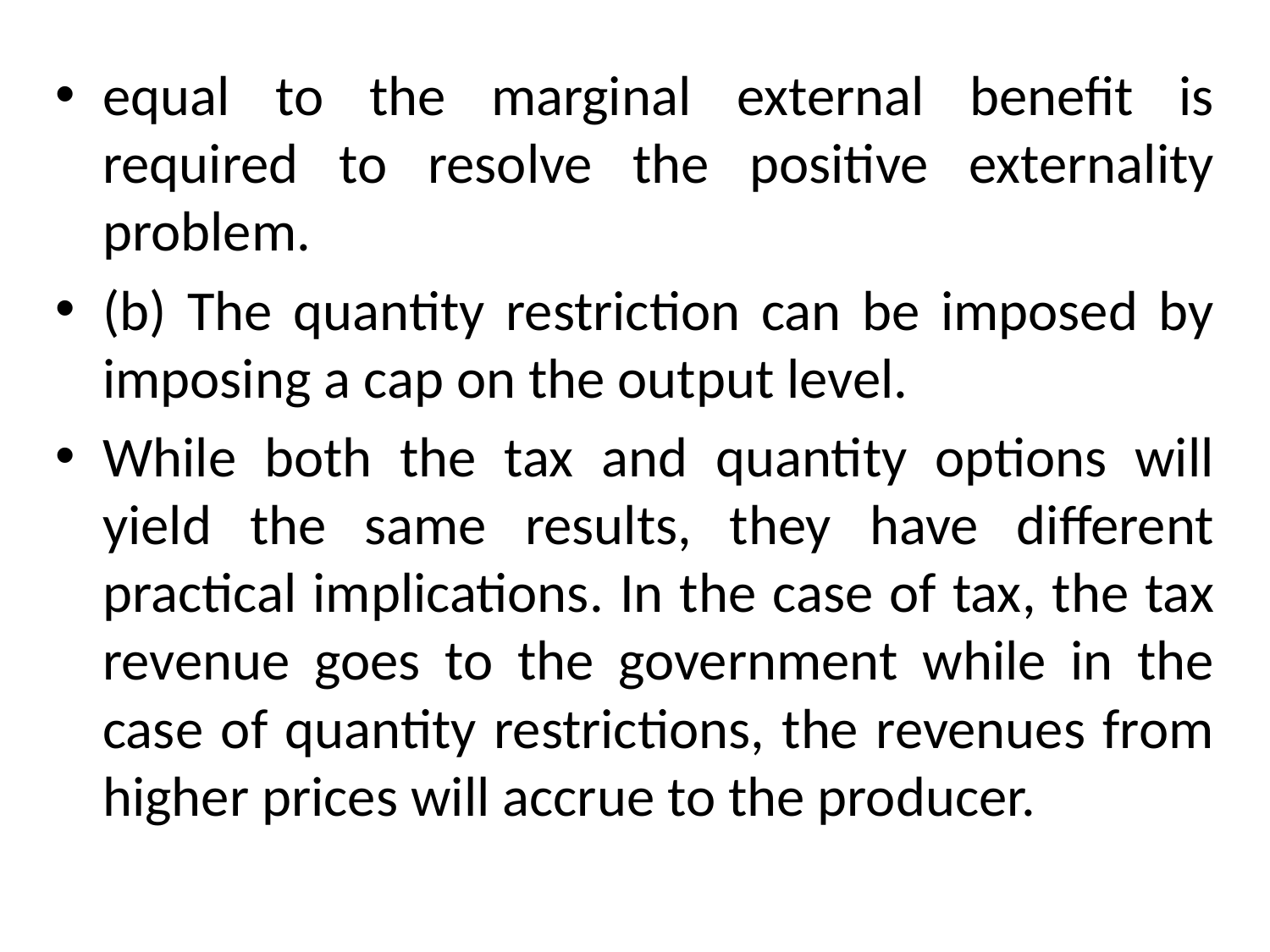

#
equal to the marginal external benefit is required to resolve the positive externality problem.
(b) The quantity restriction can be imposed by imposing a cap on the output level.
While both the tax and quantity options will yield the same results, they have different practical implications. In the case of tax, the tax revenue goes to the government while in the case of quantity restrictions, the revenues from higher prices will accrue to the producer.